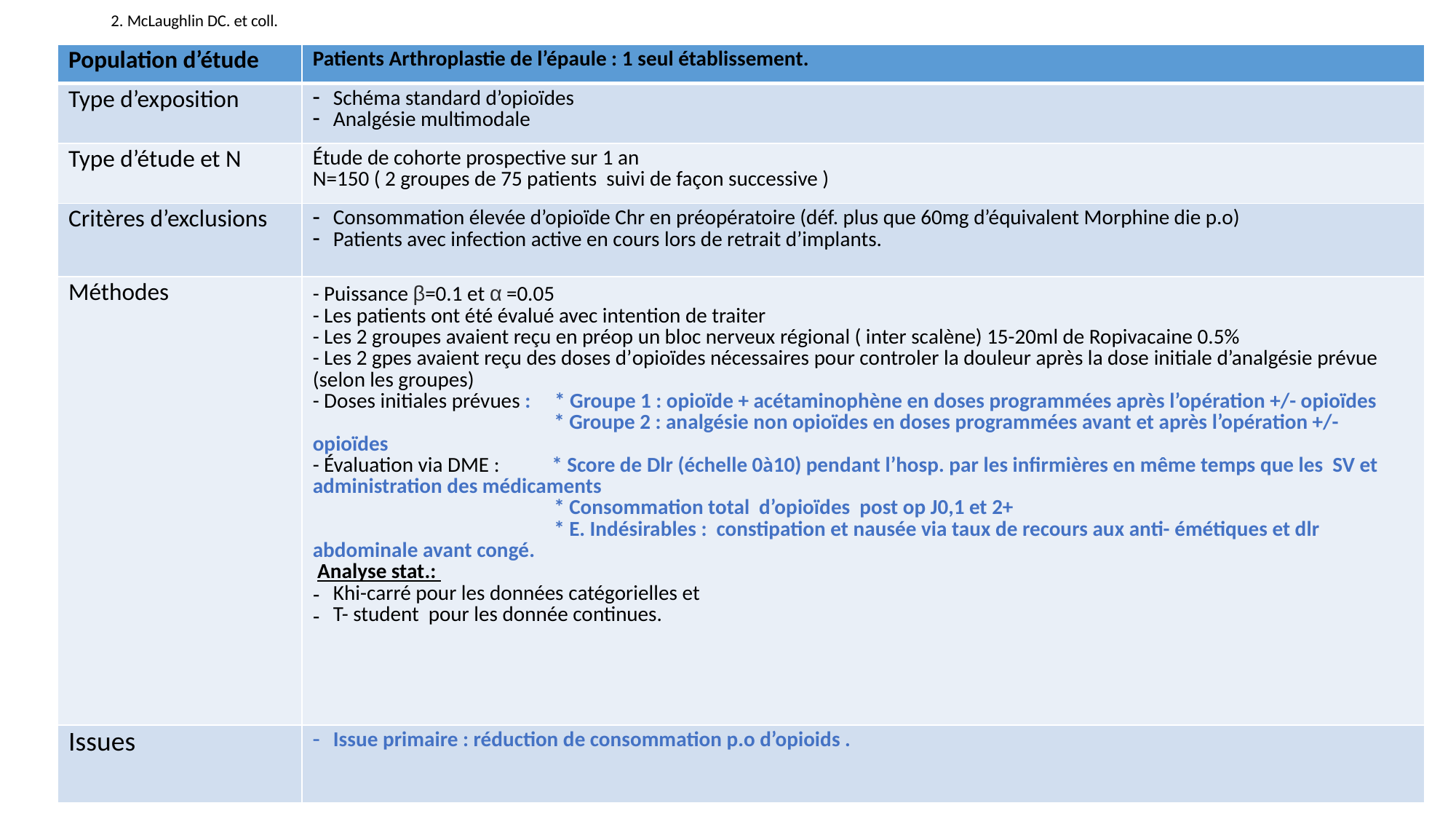

# 2. McLaughlin DC. et coll.
| Population d’étude | Patients Arthroplastie de l’épaule : 1 seul établissement. |
| --- | --- |
| Type d’exposition | Schéma standard d’opioïdes Analgésie multimodale |
| Type d’étude et N | Étude de cohorte prospective sur 1 an N=150 ( 2 groupes de 75 patients suivi de façon successive ) |
| Critères d’exclusions | Consommation élevée d’opioïde Chr en préopératoire (déf. plus que 60mg d’équivalent Morphine die p.o) Patients avec infection active en cours lors de retrait d’implants. |
| Méthodes | - Puissance β=0.1 et α =0.05 - Les patients ont été évalué avec intention de traiter - Les 2 groupes avaient reçu en préop un bloc nerveux régional ( inter scalène) 15-20ml de Ropivacaine 0.5% - Les 2 gpes avaient reçu des doses d’opioïdes nécessaires pour controler la douleur après la dose initiale d’analgésie prévue (selon les groupes) - Doses initiales prévues : \* Groupe 1 : opioïde + acétaminophène en doses programmées après l’opération +/- opioïdes \* Groupe 2 : analgésie non opioïdes en doses programmées avant et après l’opération +/- opioïdes - Évaluation via DME : \* Score de Dlr (échelle 0à10) pendant l’hosp. par les infirmières en même temps que les SV et administration des médicaments \* Consommation total d’opioïdes post op J0,1 et 2+ \* E. Indésirables : constipation et nausée via taux de recours aux anti- émétiques et dlr abdominale avant congé. Analyse stat.: Khi-carré pour les données catégorielles et T- student pour les donnée continues. |
| Issues | Issue primaire : réduction de consommation p.o d’opioids . |